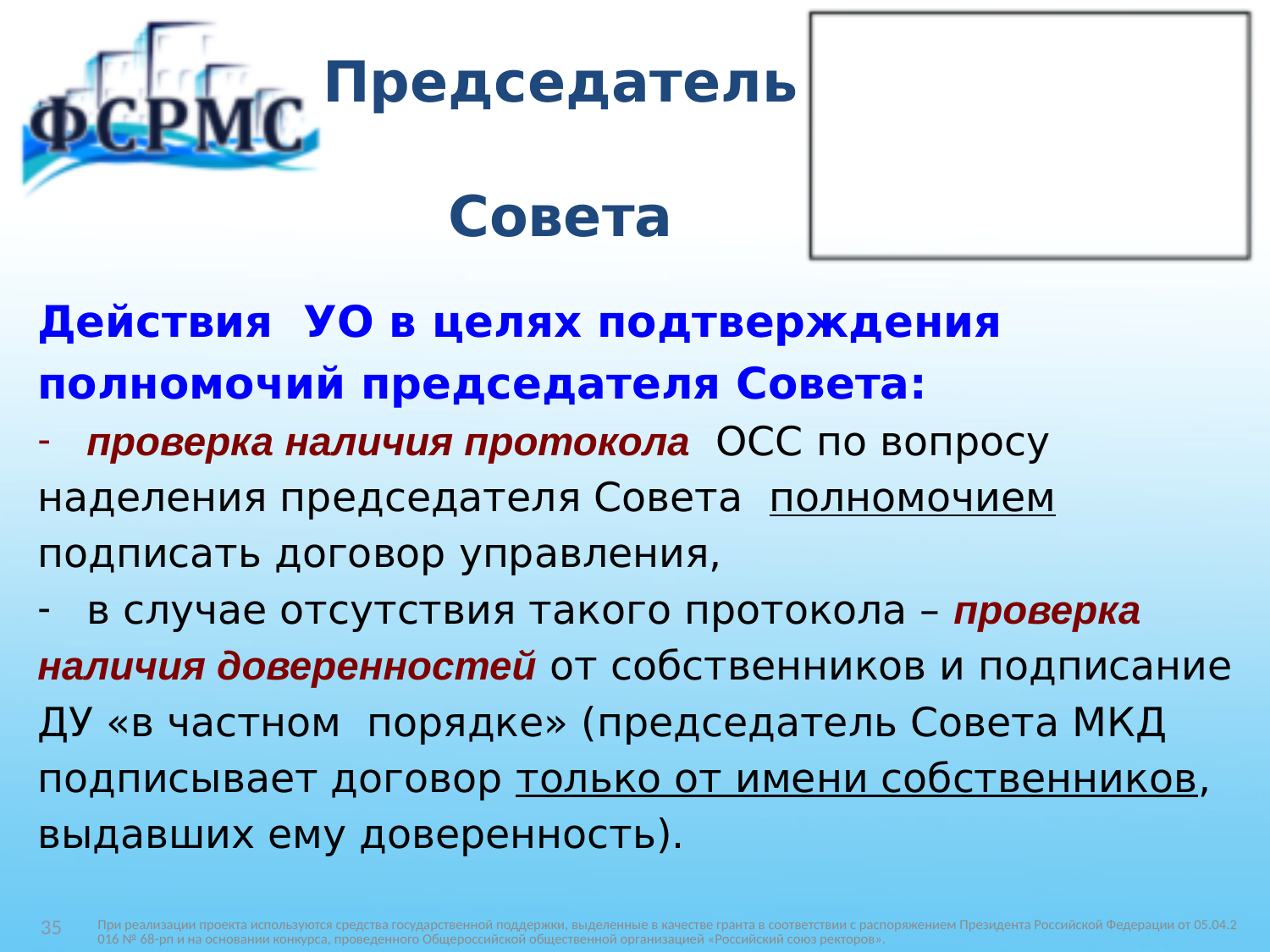

# Председатель Совета
Действия  УО в целях подтверждения
полномочий председателя Совета:
проверка наличия протокола  ОСС по вопросу
наделения председателя Совета  полномочием
подписать договор управления,
в случае отсутствия такого протокола – проверка
наличия доверенностей от собственников и подписание
ДУ «в частном  порядке» (председатель Совета МКД
подписывает договор только от имени собственников,
выдавших ему доверенность).

При реализации проекта используются средства государственной поддержки, выделенные в качестве гранта в соответствии c распоряжением Президента Российской Федерации от 05.04.2016 № 68-рп и на основании конкурса, проведенного Общероссийской общественной организацией «Российский союз ректоров».
35